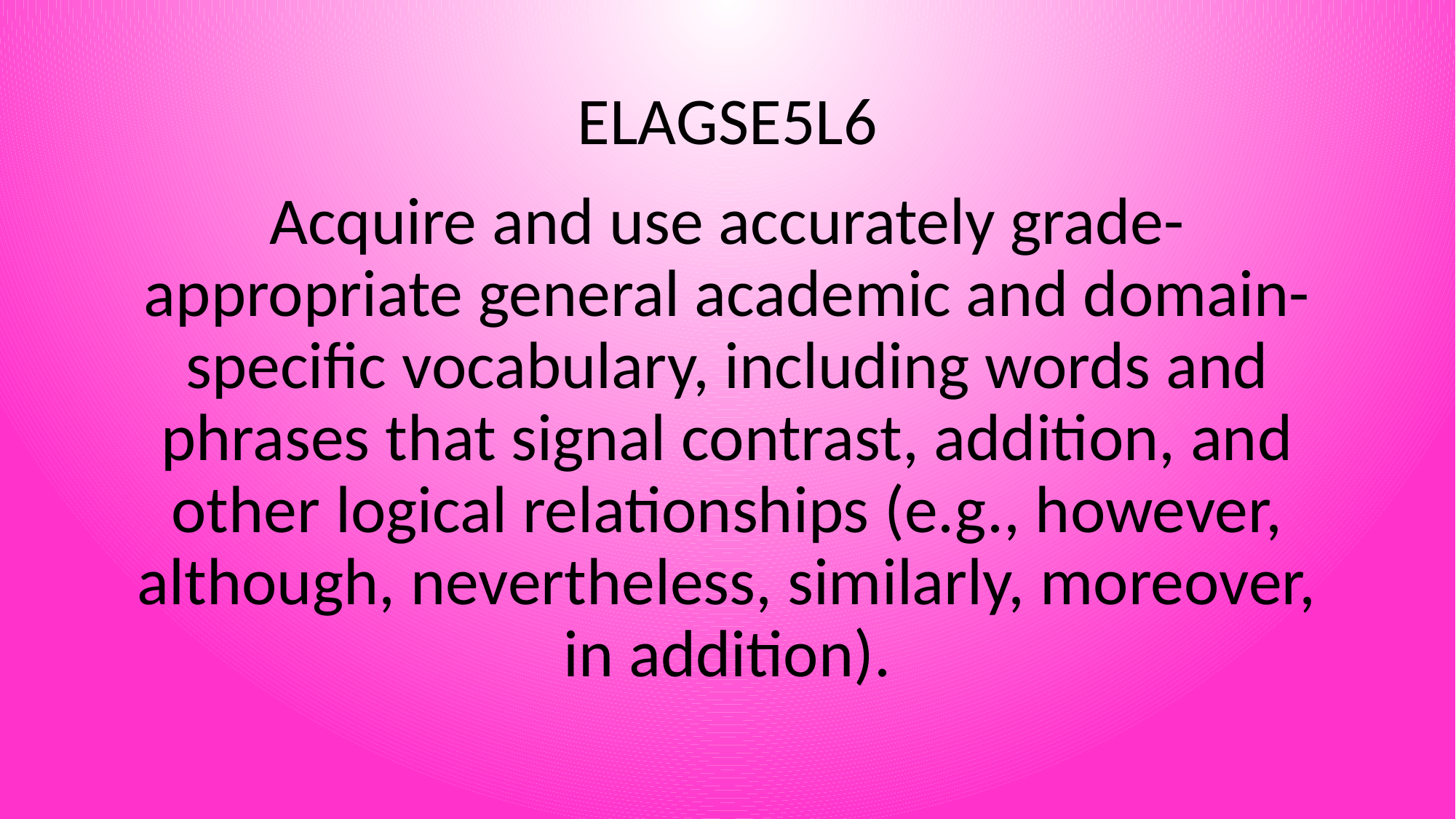

# ELAGSE5L6
Acquire and use accurately grade-appropriate general academic and domain-specific vocabulary, including words and phrases that signal contrast, addition, and other logical relationships (e.g., however, although, nevertheless, similarly, moreover, in addition).